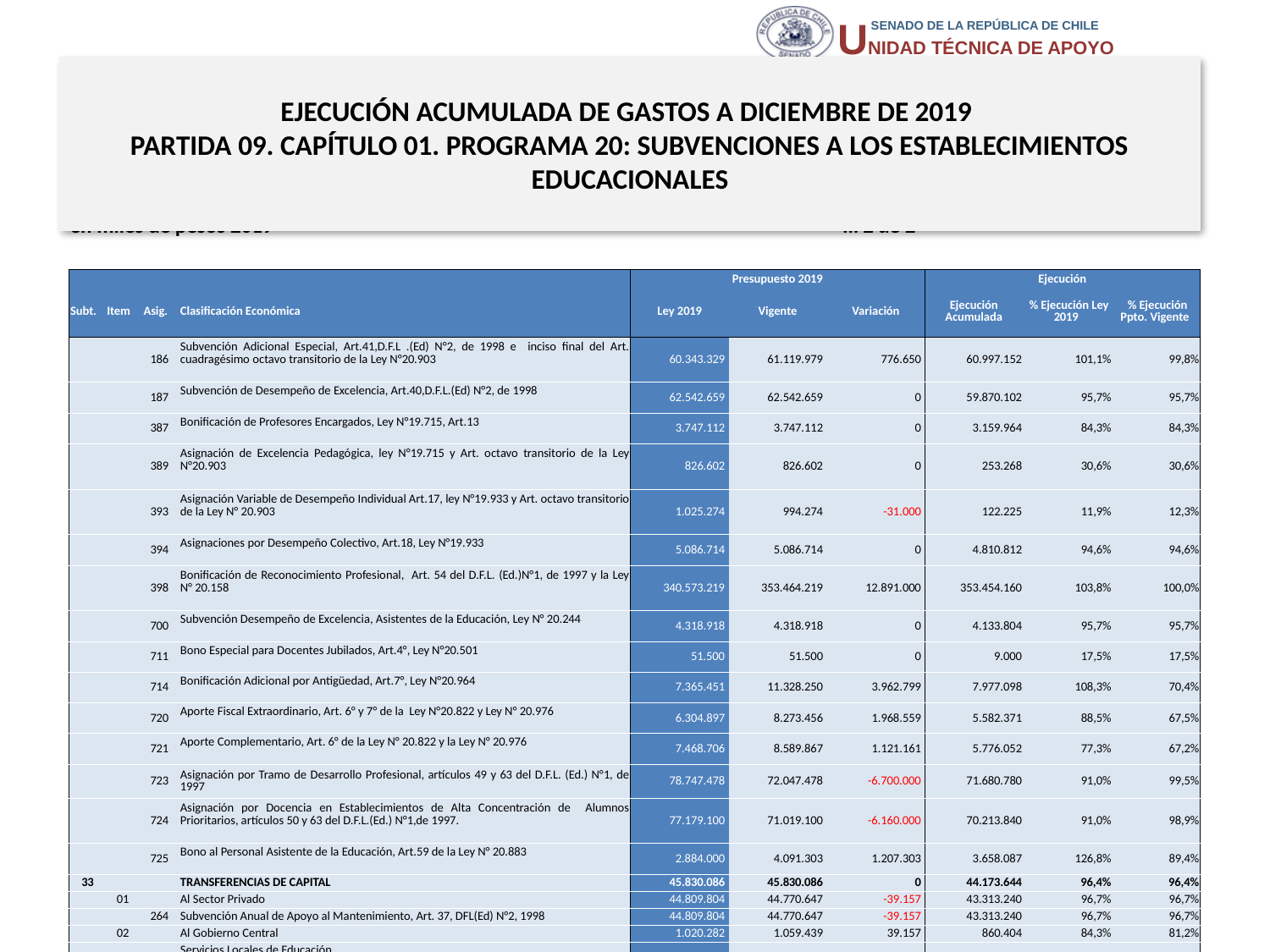

# EJECUCIÓN ACUMULADA DE GASTOS A DICIEMBRE DE 2019 PARTIDA 09. CAPÍTULO 01. PROGRAMA 20: SUBVENCIONES A LOS ESTABLECIMIENTOS EDUCACIONALES
en miles de pesos 2019                                                                                                                     … 2 de 2
|  |  |  |  | Presupuesto 2019 |  |  | Ejecución |  |  |
| --- | --- | --- | --- | --- | --- | --- | --- | --- | --- |
| Subt. | Item | Asig. | Clasificación Económica | Ley 2019 | Vigente | Variación | Ejecución Acumulada | % Ejecución Ley 2019 | % Ejecución Ppto. Vigente |
|  |  | 186 | Subvención Adicional Especial, Art.41,D.F.L .(Ed) N°2, de 1998 e inciso final del Art. cuadragésimo octavo transitorio de la Ley N°20.903 | 60.343.329 | 61.119.979 | 776.650 | 60.997.152 | 101,1% | 99,8% |
|  |  | 187 | Subvención de Desempeño de Excelencia, Art.40,D.F.L.(Ed) N°2, de 1998 | 62.542.659 | 62.542.659 | 0 | 59.870.102 | 95,7% | 95,7% |
|  |  | 387 | Bonificación de Profesores Encargados, Ley N°19.715, Art.13 | 3.747.112 | 3.747.112 | 0 | 3.159.964 | 84,3% | 84,3% |
|  |  | 389 | Asignación de Excelencia Pedagógica, ley N°19.715 y Art. octavo transitorio de la Ley N°20.903 | 826.602 | 826.602 | 0 | 253.268 | 30,6% | 30,6% |
|  |  | 393 | Asignación Variable de Desempeño Individual Art.17, ley N°19.933 y Art. octavo transitorio de la Ley N° 20.903 | 1.025.274 | 994.274 | -31.000 | 122.225 | 11,9% | 12,3% |
|  |  | 394 | Asignaciones por Desempeño Colectivo, Art.18, Ley N°19.933 | 5.086.714 | 5.086.714 | 0 | 4.810.812 | 94,6% | 94,6% |
|  |  | 398 | Bonificación de Reconocimiento Profesional, Art. 54 del D.F.L. (Ed.)N°1, de 1997 y la Ley N° 20.158 | 340.573.219 | 353.464.219 | 12.891.000 | 353.454.160 | 103,8% | 100,0% |
|  |  | 700 | Subvención Desempeño de Excelencia, Asistentes de la Educación, Ley N° 20.244 | 4.318.918 | 4.318.918 | 0 | 4.133.804 | 95,7% | 95,7% |
|  |  | 711 | Bono Especial para Docentes Jubilados, Art.4°, Ley N°20.501 | 51.500 | 51.500 | 0 | 9.000 | 17,5% | 17,5% |
|  |  | 714 | Bonificación Adicional por Antigüedad, Art.7°, Ley N°20.964 | 7.365.451 | 11.328.250 | 3.962.799 | 7.977.098 | 108,3% | 70,4% |
|  |  | 720 | Aporte Fiscal Extraordinario, Art. 6° y 7° de la Ley N°20.822 y Ley N° 20.976 | 6.304.897 | 8.273.456 | 1.968.559 | 5.582.371 | 88,5% | 67,5% |
|  |  | 721 | Aporte Complementario, Art. 6° de la Ley N° 20.822 y la Ley N° 20.976 | 7.468.706 | 8.589.867 | 1.121.161 | 5.776.052 | 77,3% | 67,2% |
|  |  | 723 | Asignación por Tramo de Desarrollo Profesional, artículos 49 y 63 del D.F.L. (Ed.) N°1, de 1997 | 78.747.478 | 72.047.478 | -6.700.000 | 71.680.780 | 91,0% | 99,5% |
|  |  | 724 | Asignación por Docencia en Establecimientos de Alta Concentración de Alumnos Prioritarios, artículos 50 y 63 del D.F.L.(Ed.) N°1,de 1997. | 77.179.100 | 71.019.100 | -6.160.000 | 70.213.840 | 91,0% | 98,9% |
|  |  | 725 | Bono al Personal Asistente de la Educación, Art.59 de la Ley N° 20.883 | 2.884.000 | 4.091.303 | 1.207.303 | 3.658.087 | 126,8% | 89,4% |
| 33 |  |  | TRANSFERENCIAS DE CAPITAL | 45.830.086 | 45.830.086 | 0 | 44.173.644 | 96,4% | 96,4% |
|  | 01 |  | Al Sector Privado | 44.809.804 | 44.770.647 | -39.157 | 43.313.240 | 96,7% | 96,7% |
|  |  | 264 | Subvención Anual de Apoyo al Mantenimiento, Art. 37, DFL(Ed) N°2, 1998 | 44.809.804 | 44.770.647 | -39.157 | 43.313.240 | 96,7% | 96,7% |
|  | 02 |  | Al Gobierno Central | 1.020.282 | 1.059.439 | 39.157 | 860.404 | 84,3% | 81,2% |
|  |  | 001 | Servicios Locales de Educación | 1.020.282 | 1.059.439 | 39.157 | 860.404 | 84,3% | 81,2% |
| 34 |  |  | SERVICIO DE LA DEUDA | 0 | 19.166.586 | 19.166.586 | 17.446.226 | - | 91,0% |
|  | 07 |  | Deuda Flotante | 0 | 19.166.586 | 19.166.586 | 17.446.226 | - | 91,0% |
| 35 |  |  | SALDO FINAL DE CAJA | 10.000 | 15.010.000 | 15.000.000 | 0 | 0,0% | 0,0% |
14